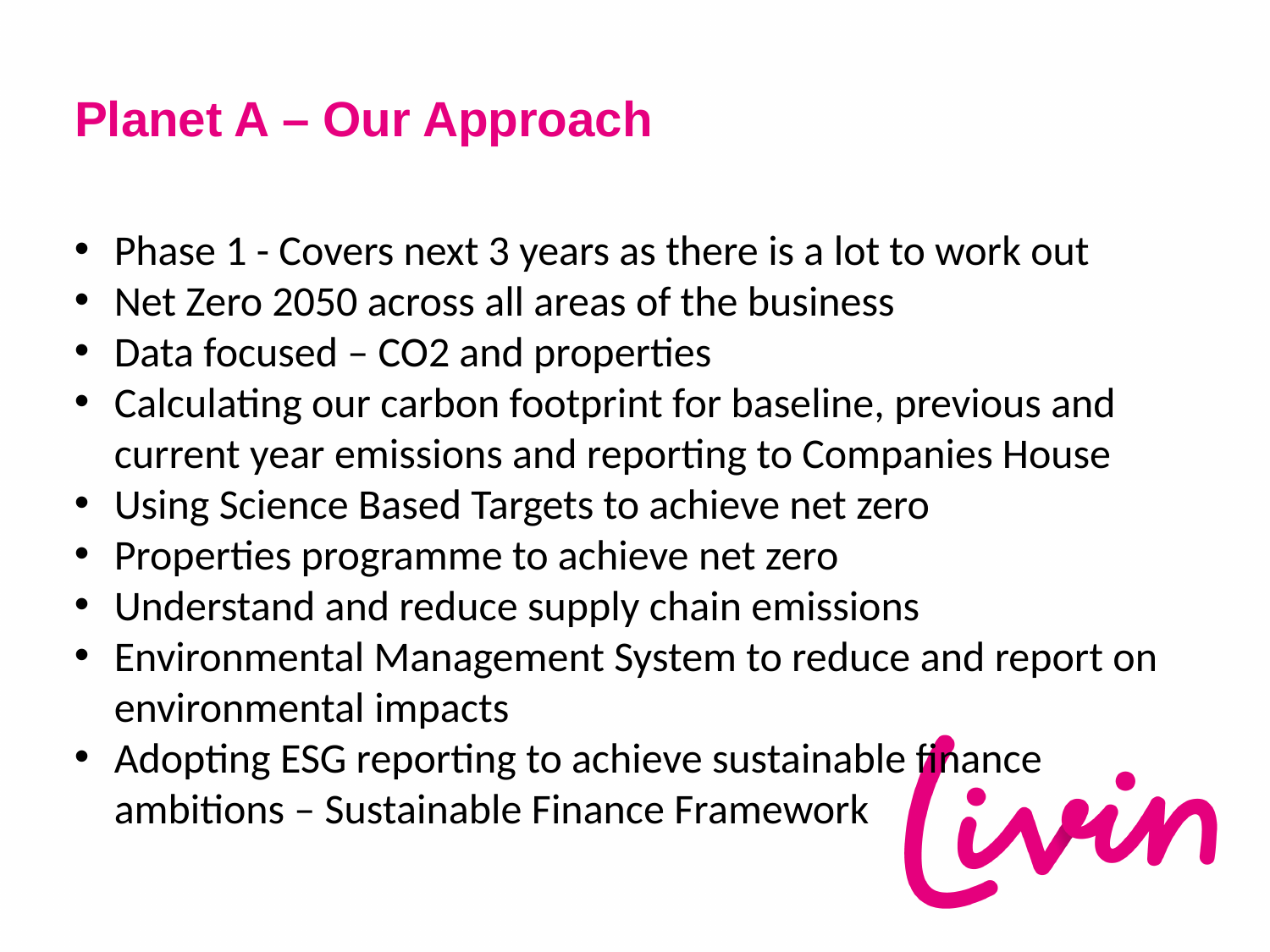

Planet A – Our Approach
Phase 1 - Covers next 3 years as there is a lot to work out
Net Zero 2050 across all areas of the business
Data focused – CO2 and properties
Calculating our carbon footprint for baseline, previous and current year emissions and reporting to Companies House
Using Science Based Targets to achieve net zero
Properties programme to achieve net zero
Understand and reduce supply chain emissions
Environmental Management System to reduce and report on environmental impacts
Adopting ESG reporting to achieve sustainable finance ambitions – Sustainable Finance Framework